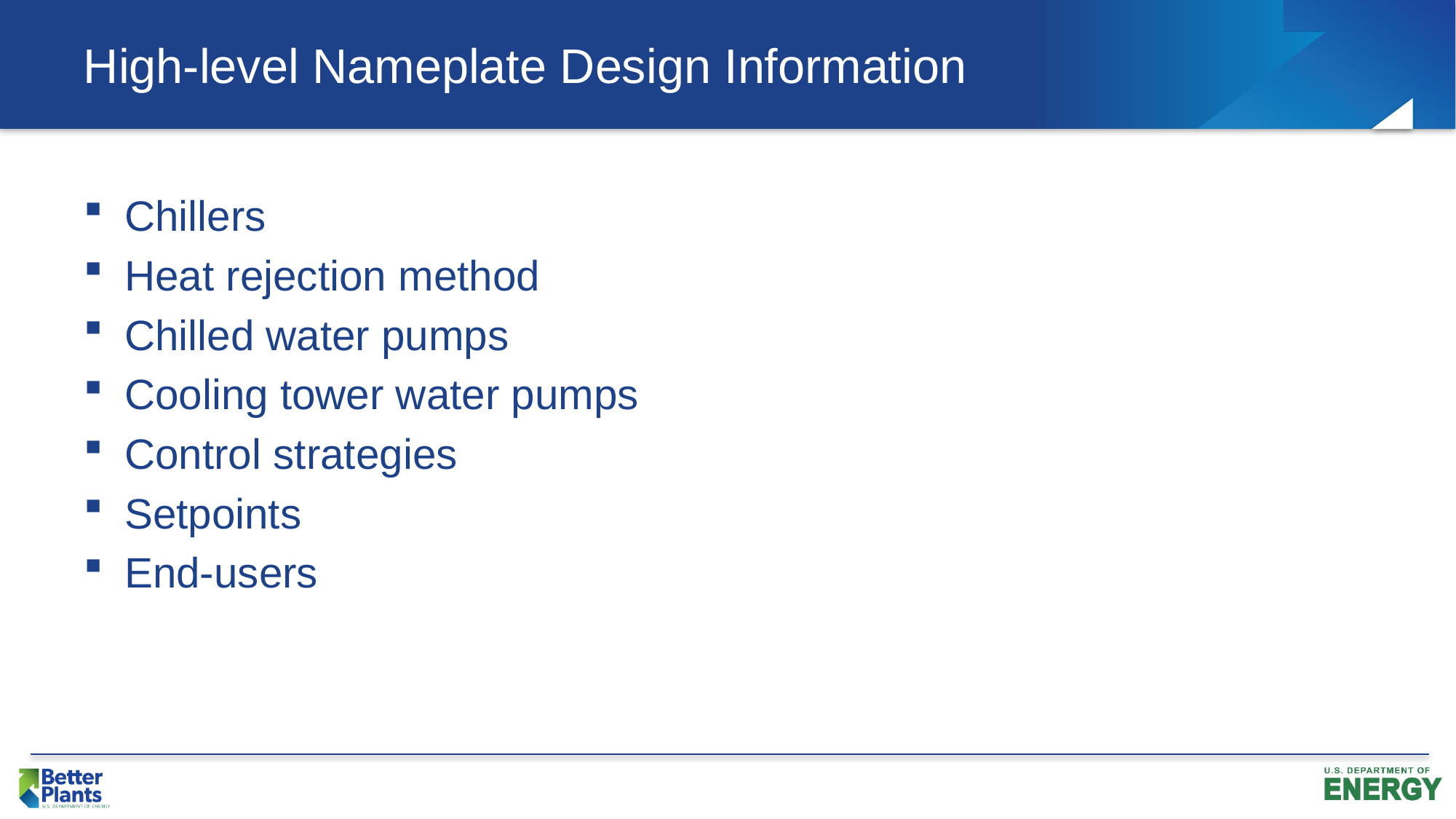

# High-level Nameplate Design Information
Chillers
Heat rejection method
Chilled water pumps
Cooling tower water pumps
Control strategies
Setpoints
End-users